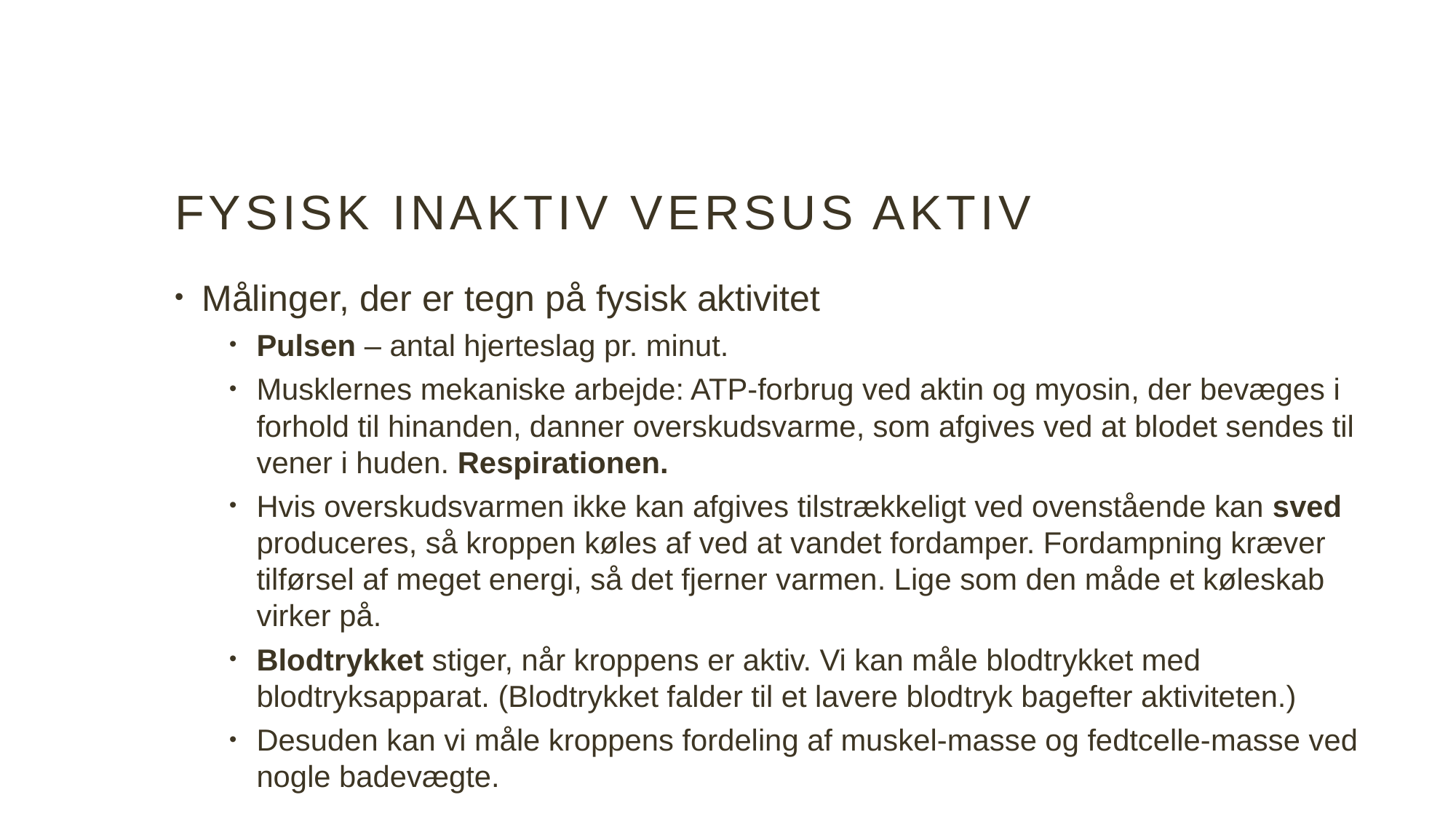

# Fysisk inaktiv versus aktiv
Målinger, der er tegn på fysisk aktivitet
Pulsen – antal hjerteslag pr. minut.
Musklernes mekaniske arbejde: ATP-forbrug ved aktin og myosin, der bevæges i forhold til hinanden, danner overskudsvarme, som afgives ved at blodet sendes til vener i huden. Respirationen.
Hvis overskudsvarmen ikke kan afgives tilstrækkeligt ved ovenstående kan sved produceres, så kroppen køles af ved at vandet fordamper. Fordampning kræver tilførsel af meget energi, så det fjerner varmen. Lige som den måde et køleskab virker på.
Blodtrykket stiger, når kroppens er aktiv. Vi kan måle blodtrykket med blodtryksapparat. (Blodtrykket falder til et lavere blodtryk bagefter aktiviteten.)
Desuden kan vi måle kroppens fordeling af muskel-masse og fedtcelle-masse ved nogle badevægte.